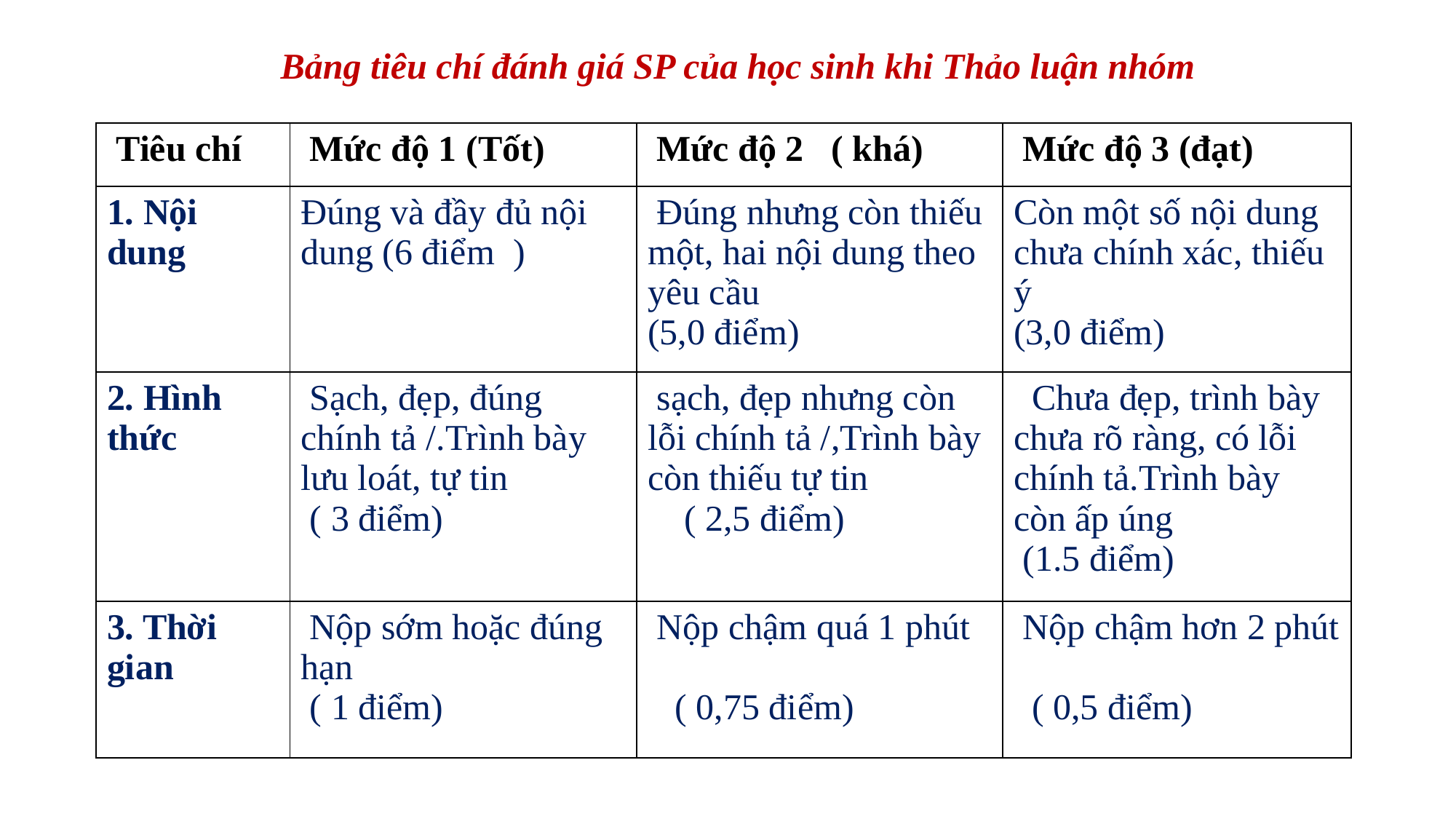

Bảng tiêu chí đánh giá SP của học sinh khi Thảo luận nhóm
| Tiêu chí | Mức độ 1 (Tốt) | Mức độ 2 ( khá) | Mức độ 3 (đạt) |
| --- | --- | --- | --- |
| 1. Nội dung | Đúng và đầy đủ nội dung (6 điểm ) | Đúng nhưng còn thiếu một, hai nội dung theo yêu cầu (5,0 điểm) | Còn một số nội dung chưa chính xác, thiếu ý (3,0 điểm) |
| 2. Hình thức | Sạch, đẹp, đúng chính tả /.Trình bày lưu loát, tự tin ( 3 điểm) | sạch, đẹp nhưng còn lỗi chính tả /,Trình bày còn thiếu tự tin ( 2,5 điểm) | Chưa đẹp, trình bày chưa rõ ràng, có lỗi chính tả.Trình bày còn ấp úng (1.5 điểm) |
| 3. Thời gian | Nộp sớm hoặc đúng hạn ( 1 điểm) | Nộp chậm quá 1 phút ( 0,75 điểm) | Nộp chậm hơn 2 phút ( 0,5 điểm) |